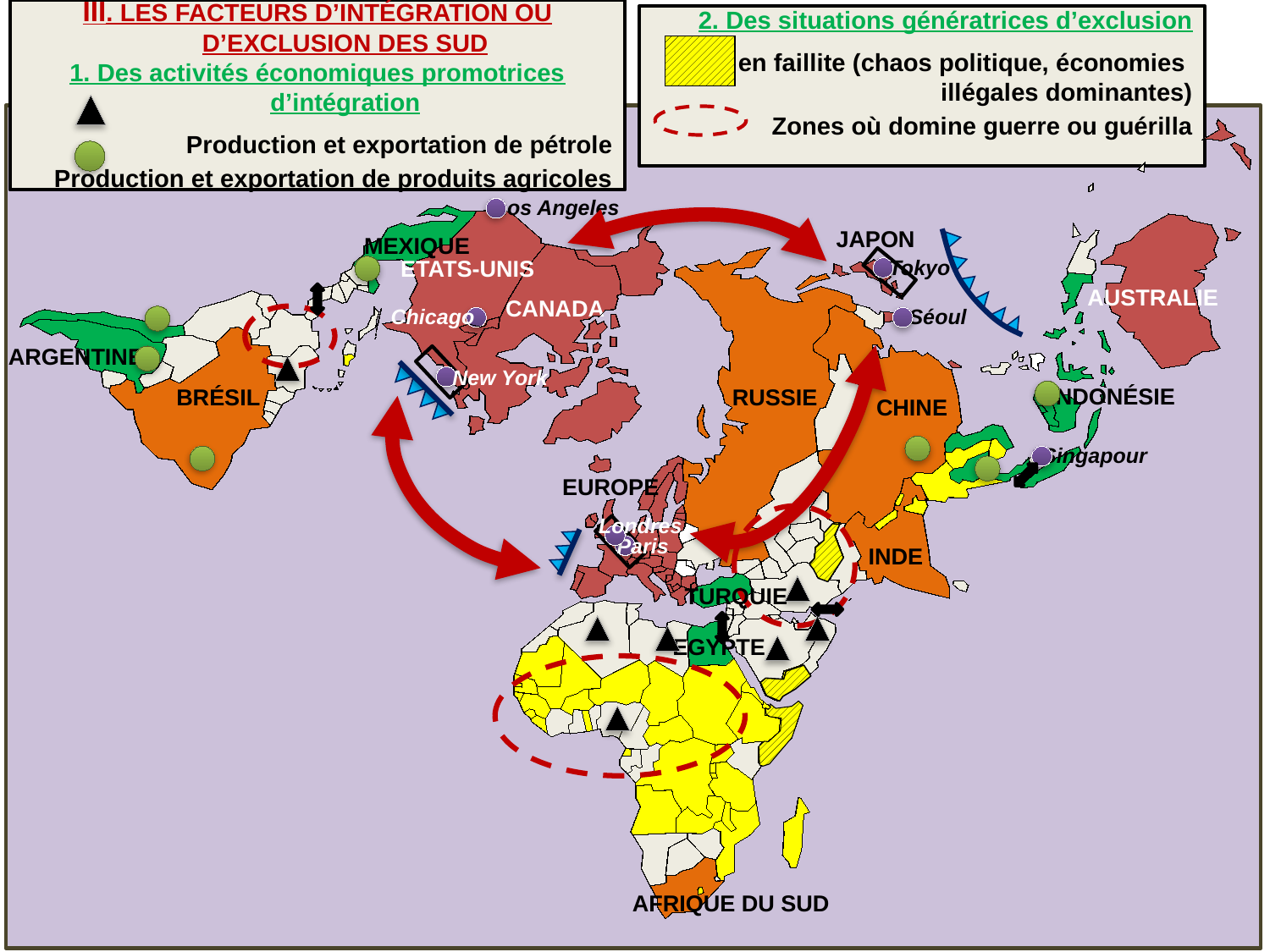

III. les facteurs d’intégration ou d’exclusion des Sud
1. Des activités économiques promotrices d’intégration

Production et exportation de pétrole

Production et exportation de produits agricoles

2. Des situations génératrices d’exclusion

Etats en faillite (chaos politique, économies
illégales dominantes)

Zones où domine guerre ou guérilla

Los Angeles

Japon

Mexique
Etats-Unis
Tokyo

Australie

Canada

Chicago
Séoul

Argentine

New York

Indonésie
Brésil
Russie

Chine

Singapour

Europe

Londres

Paris

Inde

Turquie

Egypte

Afrique du Sud